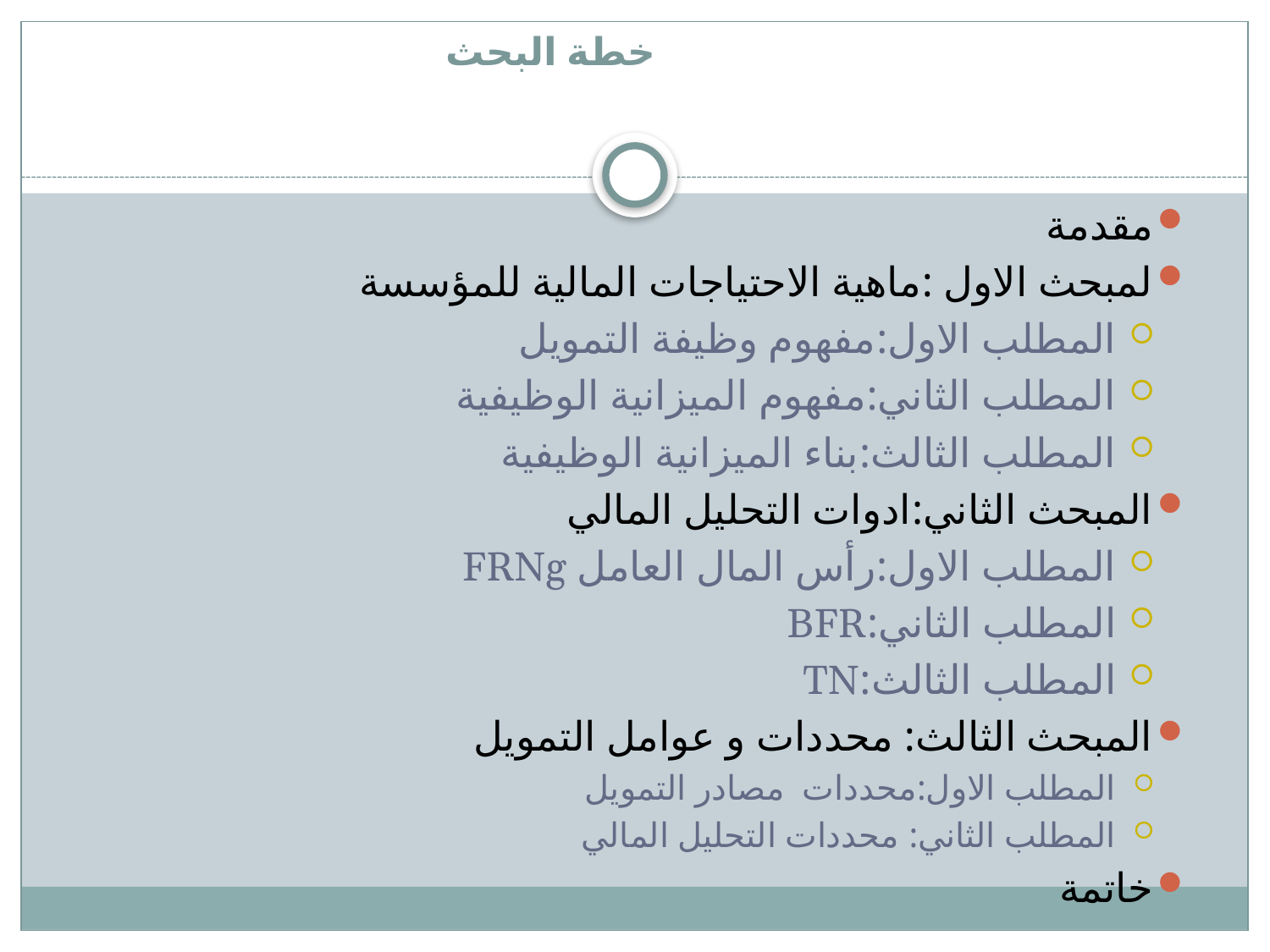

# خطة البحث

مقدمة
لمبحث الاول :ماهية الاحتياجات المالية للمؤسسة
المطلب الاول:مفهوم وظيفة التمويل
المطلب الثاني:مفهوم الميزانية الوظيفية
المطلب الثالث:بناء الميزانية الوظيفية
المبحث الثاني:ادوات التحليل المالي
المطلب الاول:رأس المال العامل FRNg
المطلب الثاني:BFR
المطلب الثالث:TN
المبحث الثالث: محددات و عوامل التمويل
المطلب الاول:محددات  مصادر التمويل
المطلب الثاني: محددات التحليل المالي
خاتمة